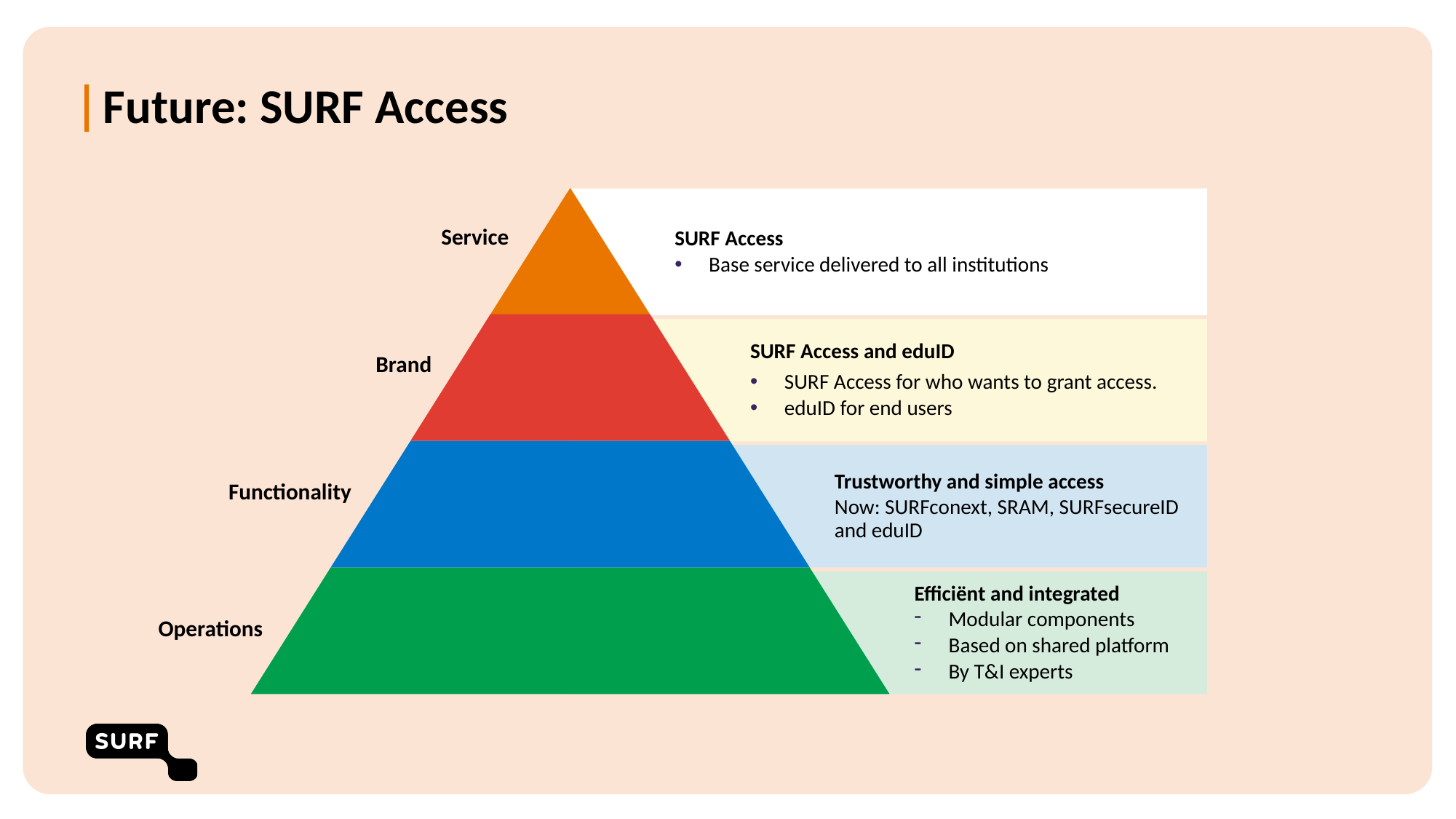

# Future: SURF Access
Service

SURF Access
Base service delivered to all institutions
Brand

SURF Access and eduID
SURF Access for who wants to grant access.
eduID for end users
Functionality

Trustworthy and simple access
Now: SURFconext, SRAM, SURFsecureID and eduID
Operations

Efficiënt and integrated
Modular components
Based on shared platform
By T&I experts